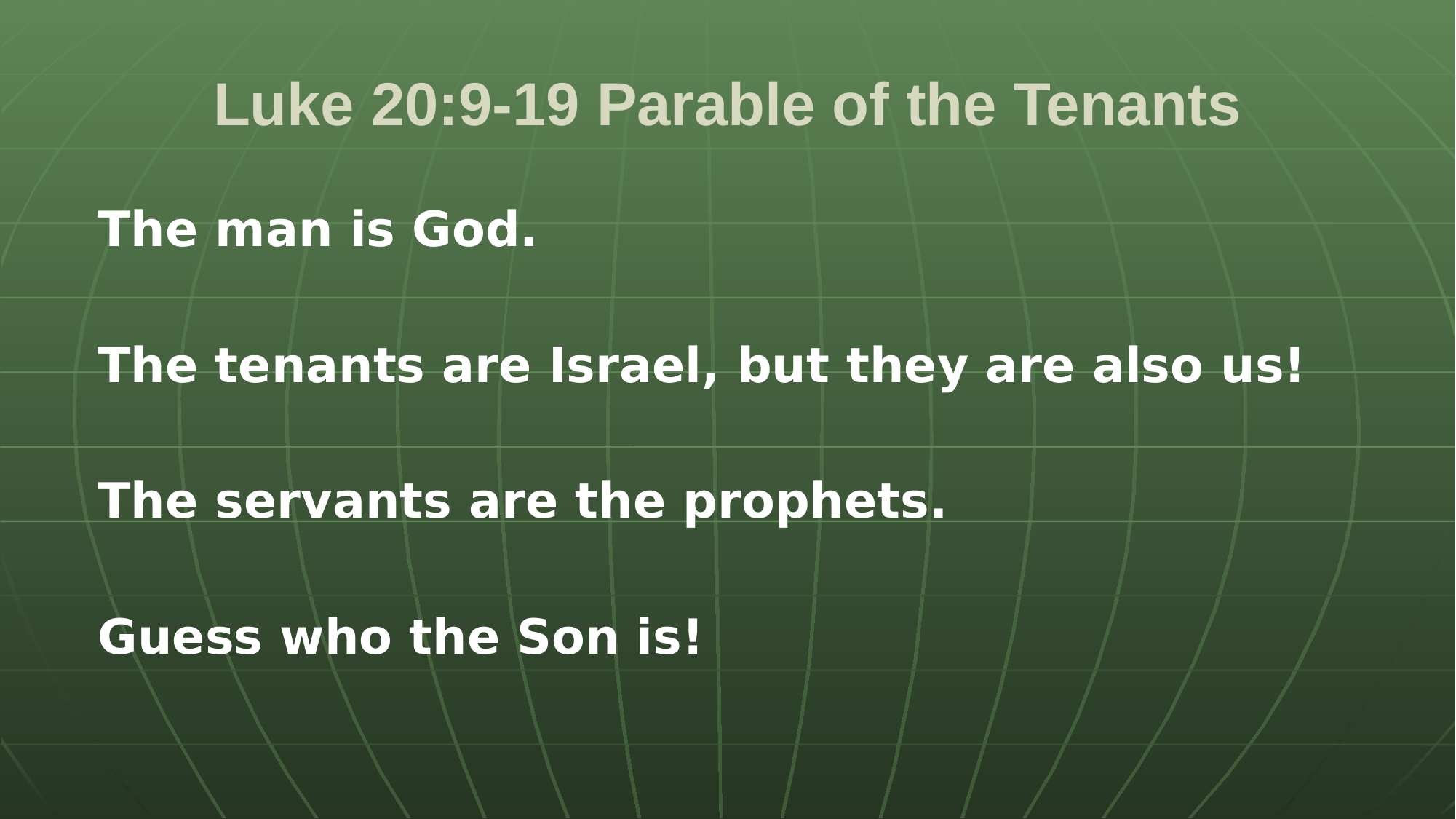

# Luke 20:9-19 Parable of the Tenants
The man is God.

The tenants are Israel, but they are also us!

The servants are the prophets.

Guess who the Son is!